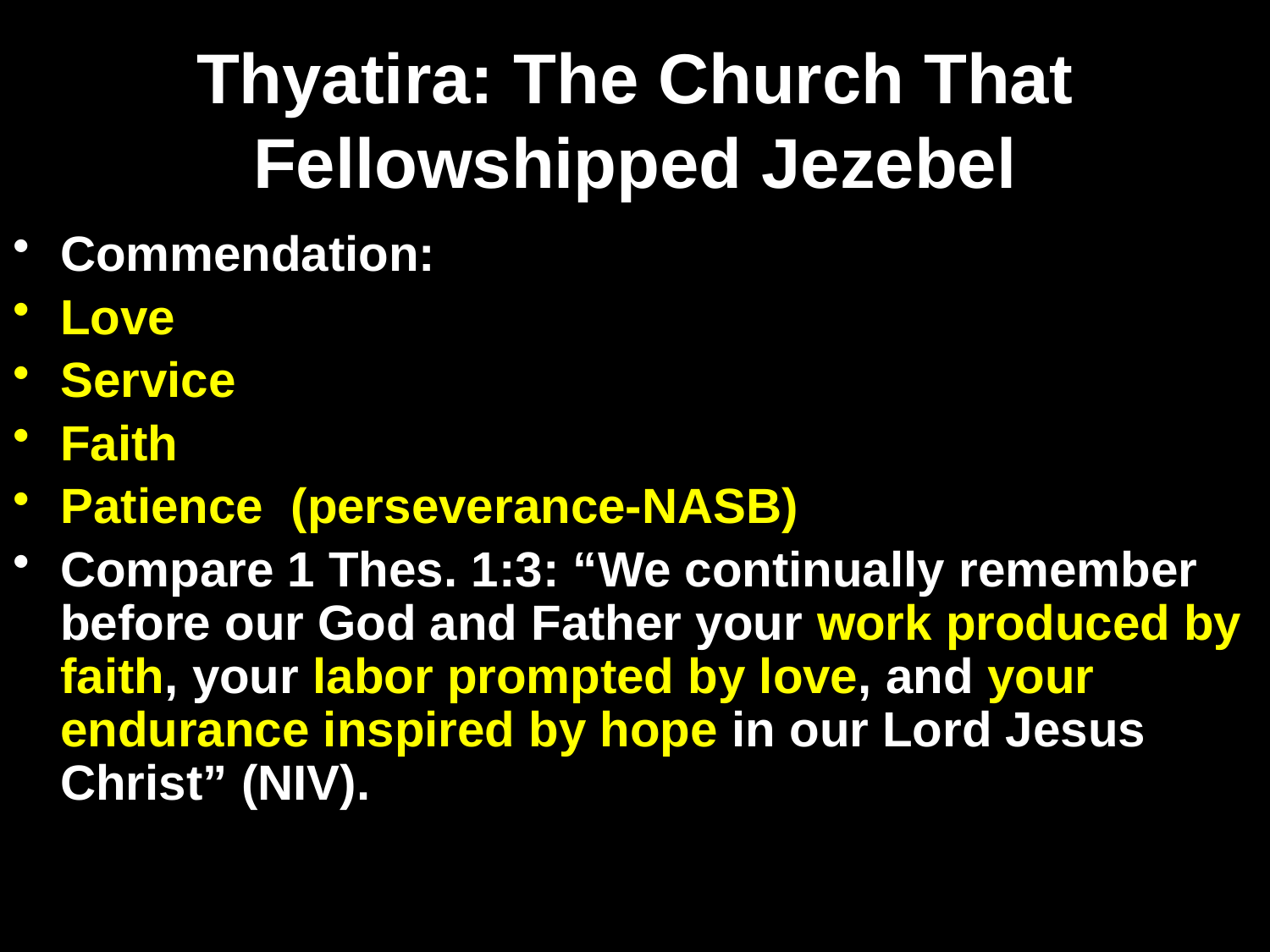

# Thyatira: The Church That Fellowshipped Jezebel
Commendation:
Love
Service
Faith
Patience  (perseverance-NASB)
Compare 1 Thes. 1:3: “We continually remember before our God and Father your work produced by faith, your labor prompted by love, and your endurance inspired by hope in our Lord Jesus Christ” (NIV).